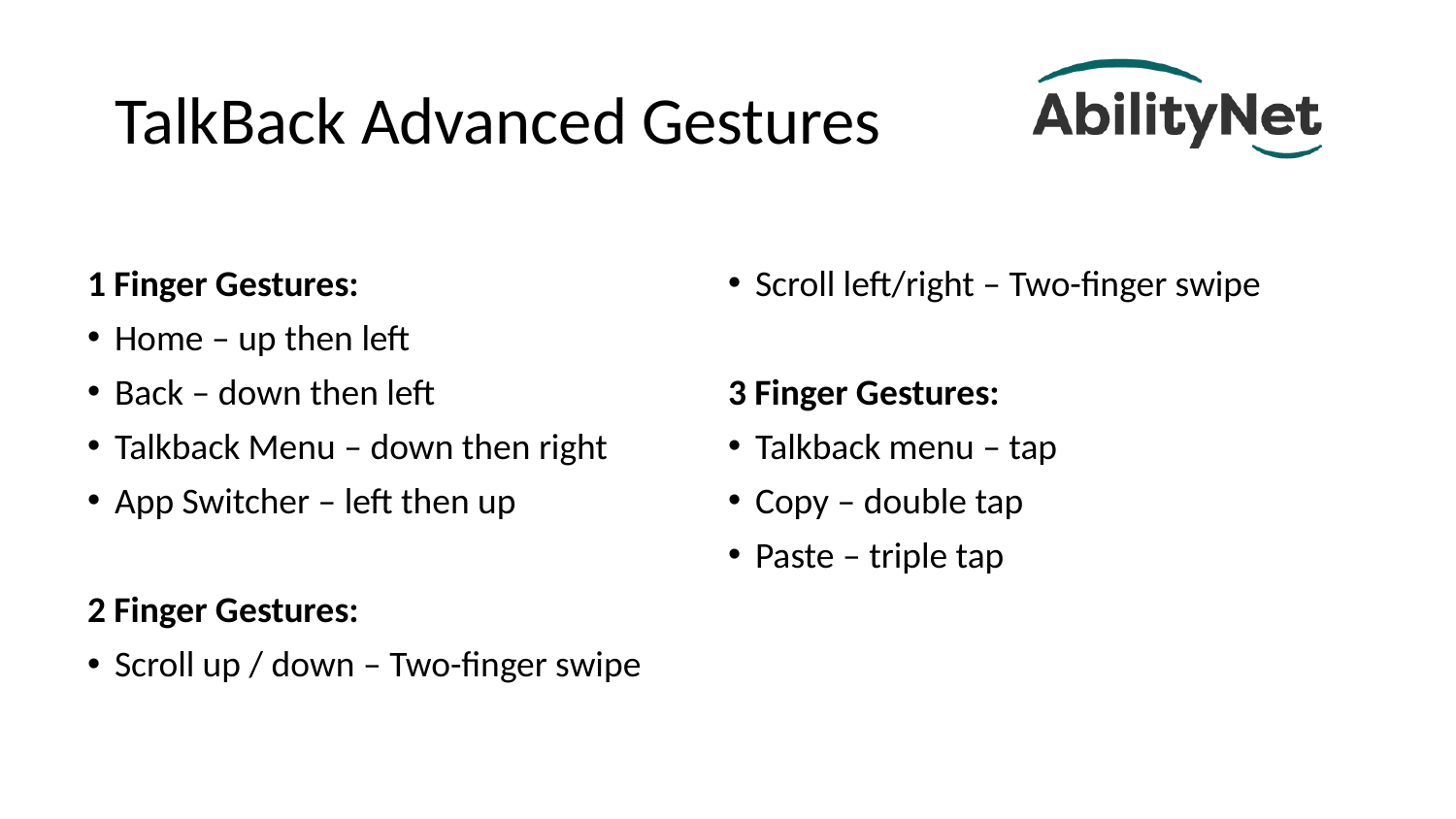

# TalkBack Advanced Gestures
1 Finger Gestures:
Home – up then left
Back – down then left
Talkback Menu – down then right
App Switcher – left then up

2 Finger Gestures:
Scroll up / down – Two-finger swipe
Scroll left/right – Two-finger swipe

3 Finger Gestures:
Talkback menu – tap
Copy – double tap
Paste – triple tap